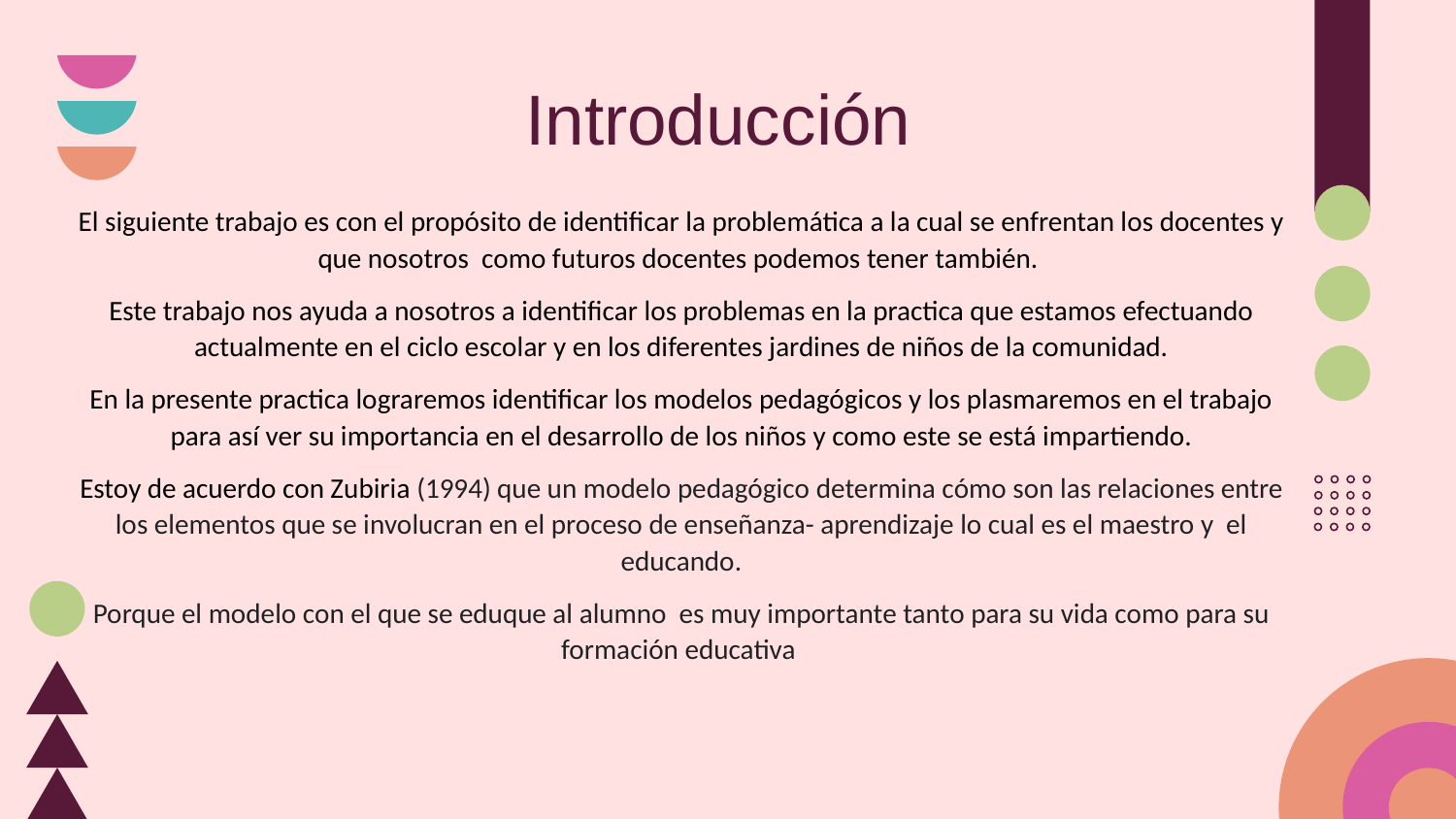

Introducción
El siguiente trabajo es con el propósito de identificar la problemática a la cual se enfrentan los docentes y que nosotros  como futuros docentes podemos tener también.
Este trabajo nos ayuda a nosotros a identificar los problemas en la practica que estamos efectuando actualmente en el ciclo escolar y en los diferentes jardines de niños de la comunidad.
En la presente practica lograremos identificar los modelos pedagógicos y los plasmaremos en el trabajo para así ver su importancia en el desarrollo de los niños y como este se está impartiendo.
Estoy de acuerdo con Zubiria (1994) que un modelo pedagógico determina cómo son las relaciones entre los elementos que se involucran en el proceso de enseñanza- aprendizaje lo cual es el maestro y  el educando.
Porque el modelo con el que se eduque al alumno  es muy importante tanto para su vida como para su formación educativa